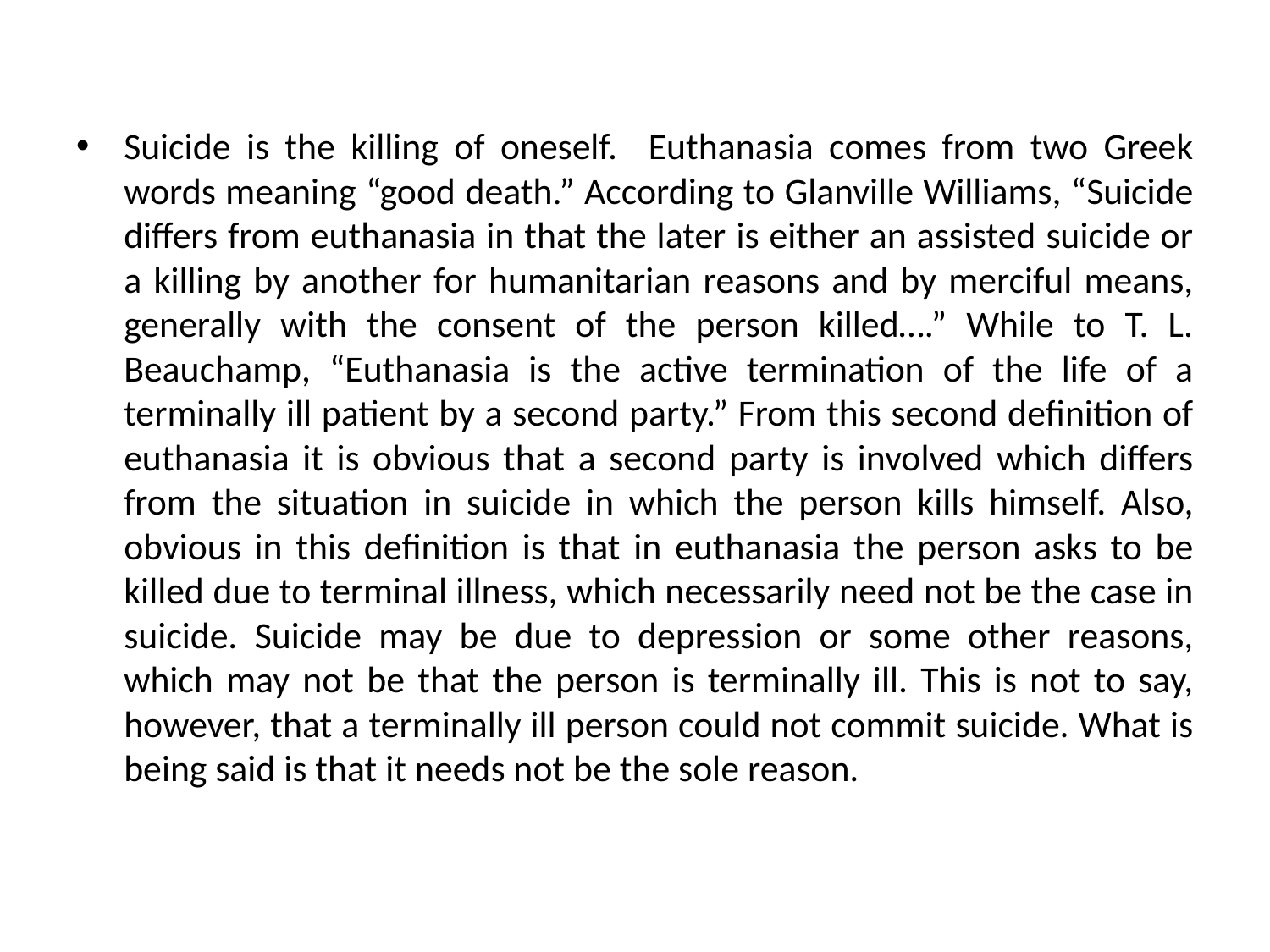

#
Suicide is the killing of oneself.  Euthanasia comes from two Greek words meaning “good death.” According to Glanville Williams, “Suicide differs from euthanasia in that the later is either an assisted suicide or a killing by another for humanitarian reasons and by merciful means, generally with the consent of the person killed….” While to T. L. Beauchamp, “Euthanasia is the active termination of the life of a terminally ill patient by a second party.” From this second definition of euthanasia it is obvious that a second party is involved which differs from the situation in suicide in which the person kills himself. Also, obvious in this definition is that in euthanasia the person asks to be killed due to terminal illness, which necessarily need not be the case in suicide. Suicide may be due to depression or some other reasons, which may not be that the person is terminally ill. This is not to say, however, that a terminally ill person could not commit suicide. What is being said is that it needs not be the sole reason.